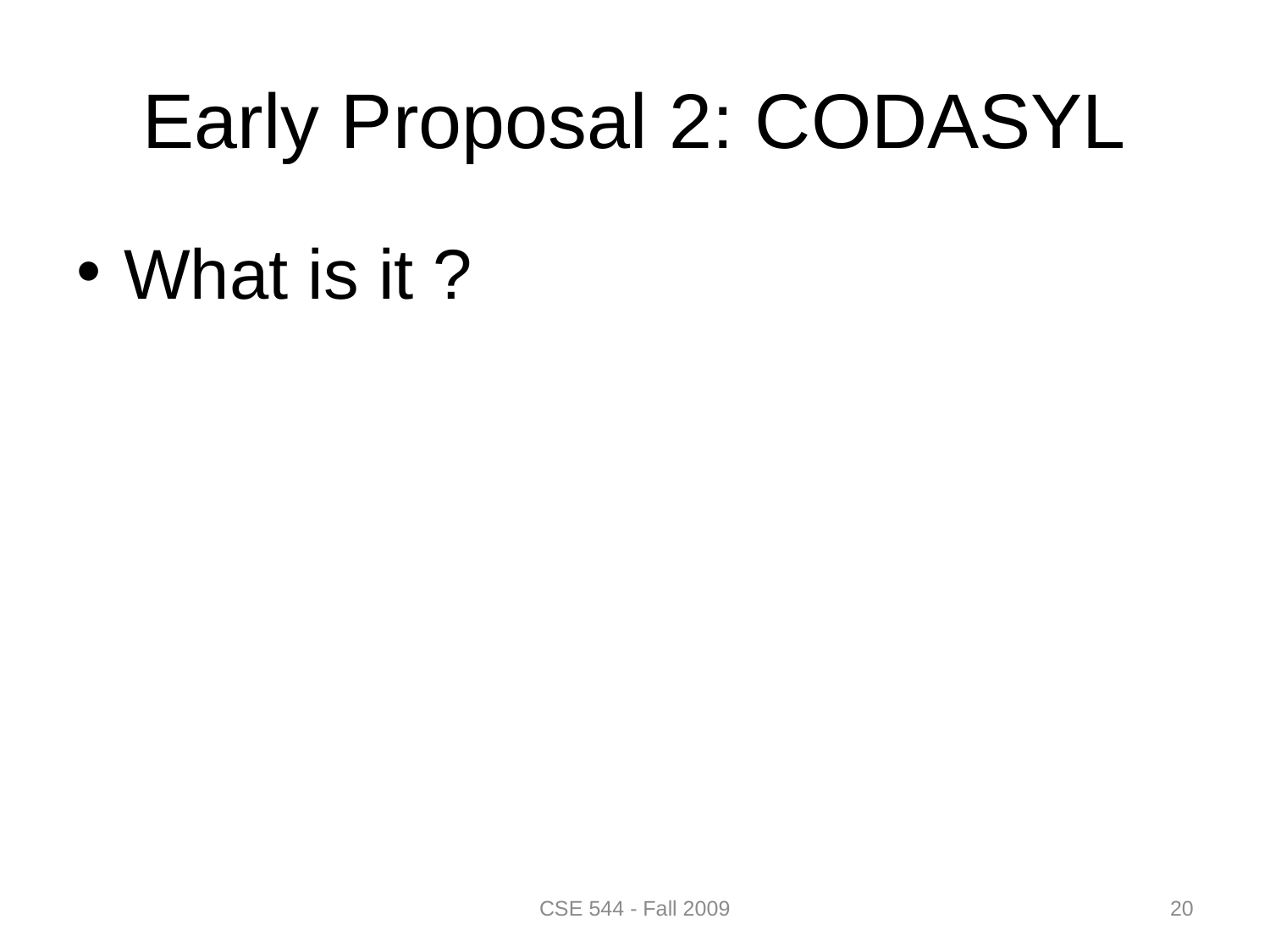

# Early Proposal 2: CODASYL
What is it ?
20
CSE 544 - Fall 2009